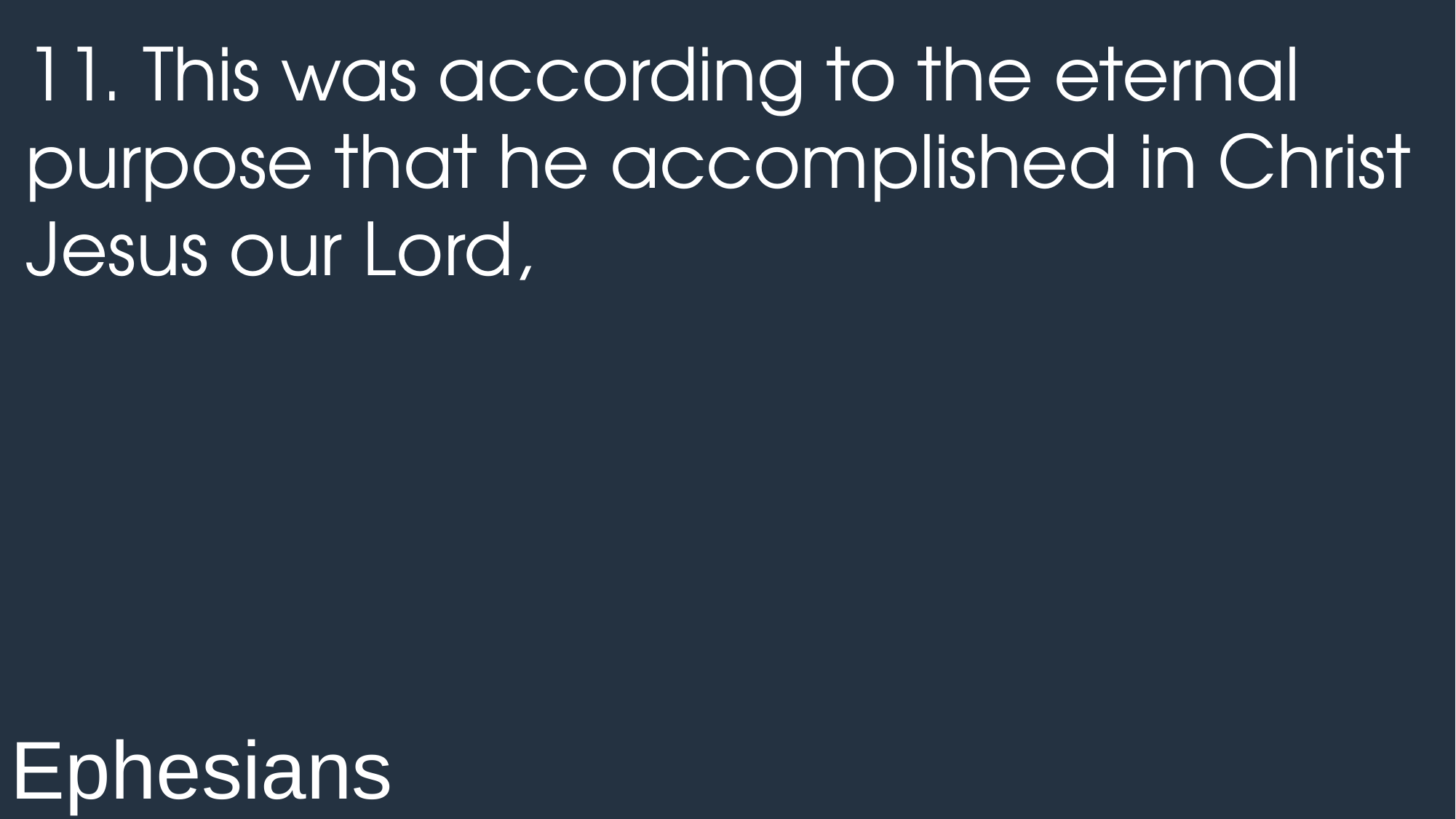

11. This was according to the eternal purpose that he accomplished in Christ Jesus our Lord,
Ephesians